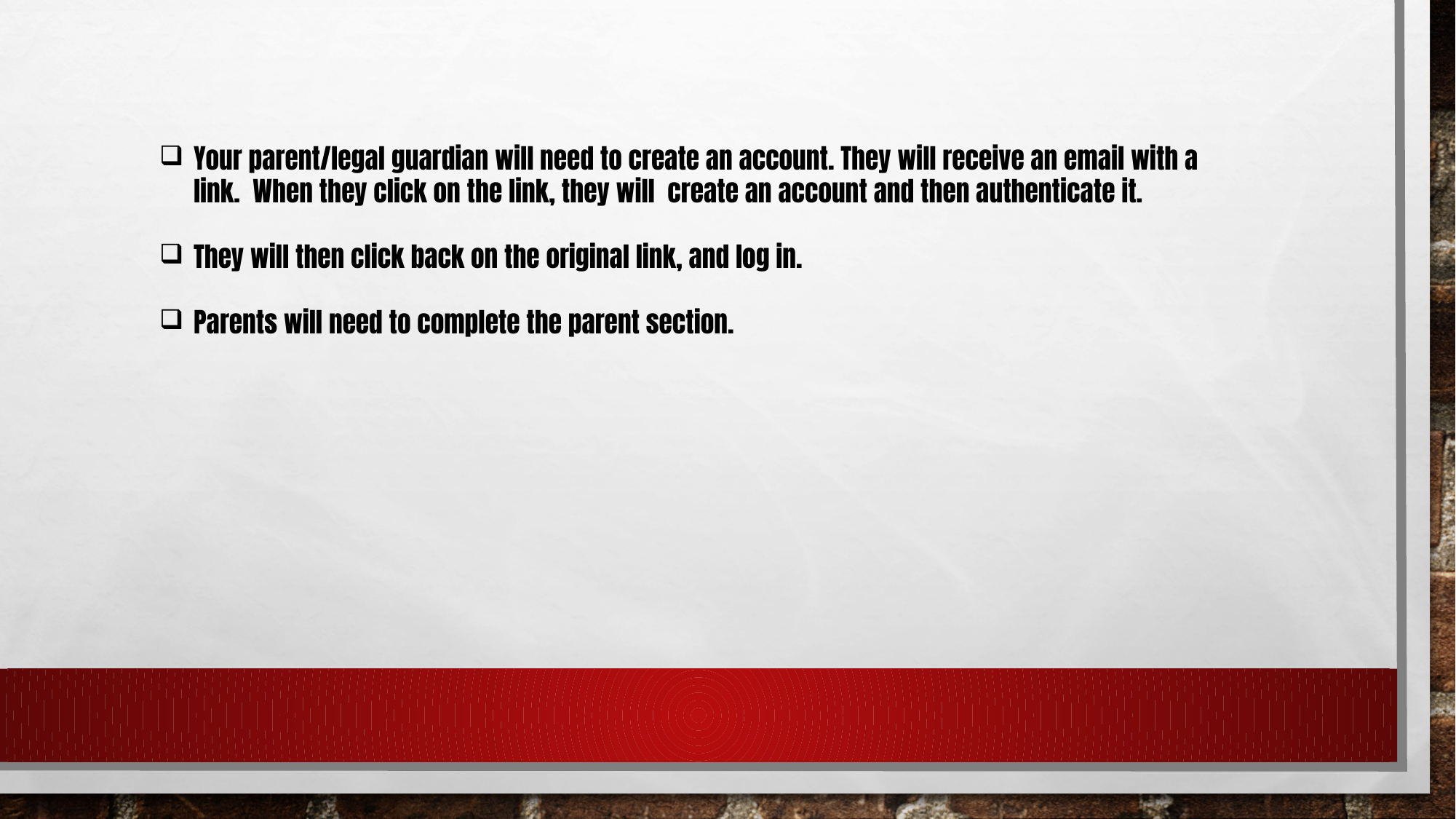

Your parent/legal guardian will need to create an account. They will receive an email with a link.  When they click on the link, they will  create an account and then authenticate it.

They will then click back on the original link, and log in.

Parents will need to complete the parent section.